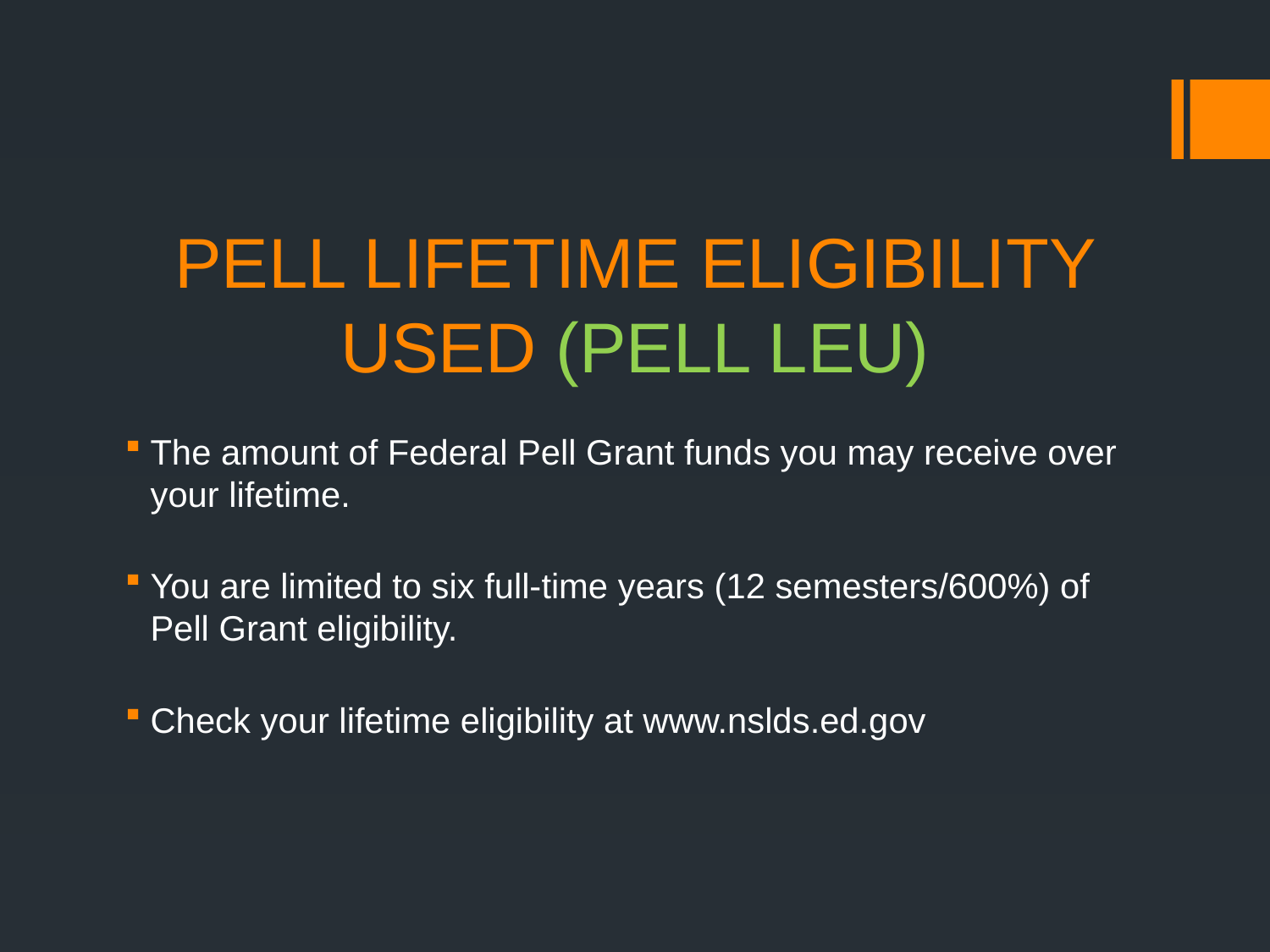

# PELL LIFETIME ELIGIBILITY USED (PELL LEU)
The amount of Federal Pell Grant funds you may receive over your lifetime.
You are limited to six full-time years (12 semesters/600%) of Pell Grant eligibility.
Check your lifetime eligibility at www.nslds.ed.gov